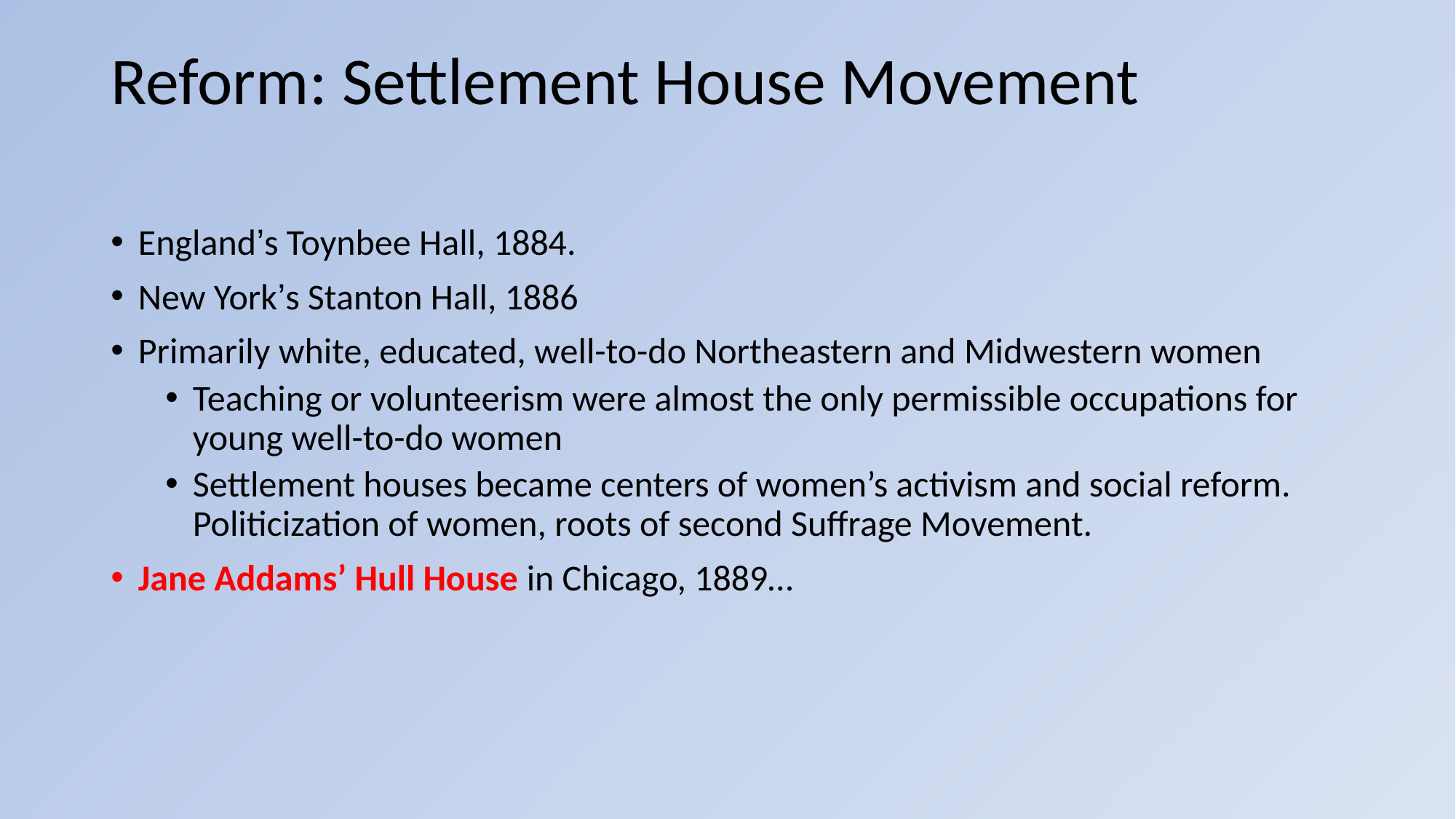

# Reform: Settlement House Movement
England’s Toynbee Hall, 1884.
New York’s Stanton Hall, 1886
Primarily white, educated, well-to-do Northeastern and Midwestern women
Teaching or volunteerism were almost the only permissible occupations for young well-to-do women
Settlement houses became centers of women’s activism and social reform. Politicization of women, roots of second Suffrage Movement.
Jane Addams’ Hull House in Chicago, 1889…